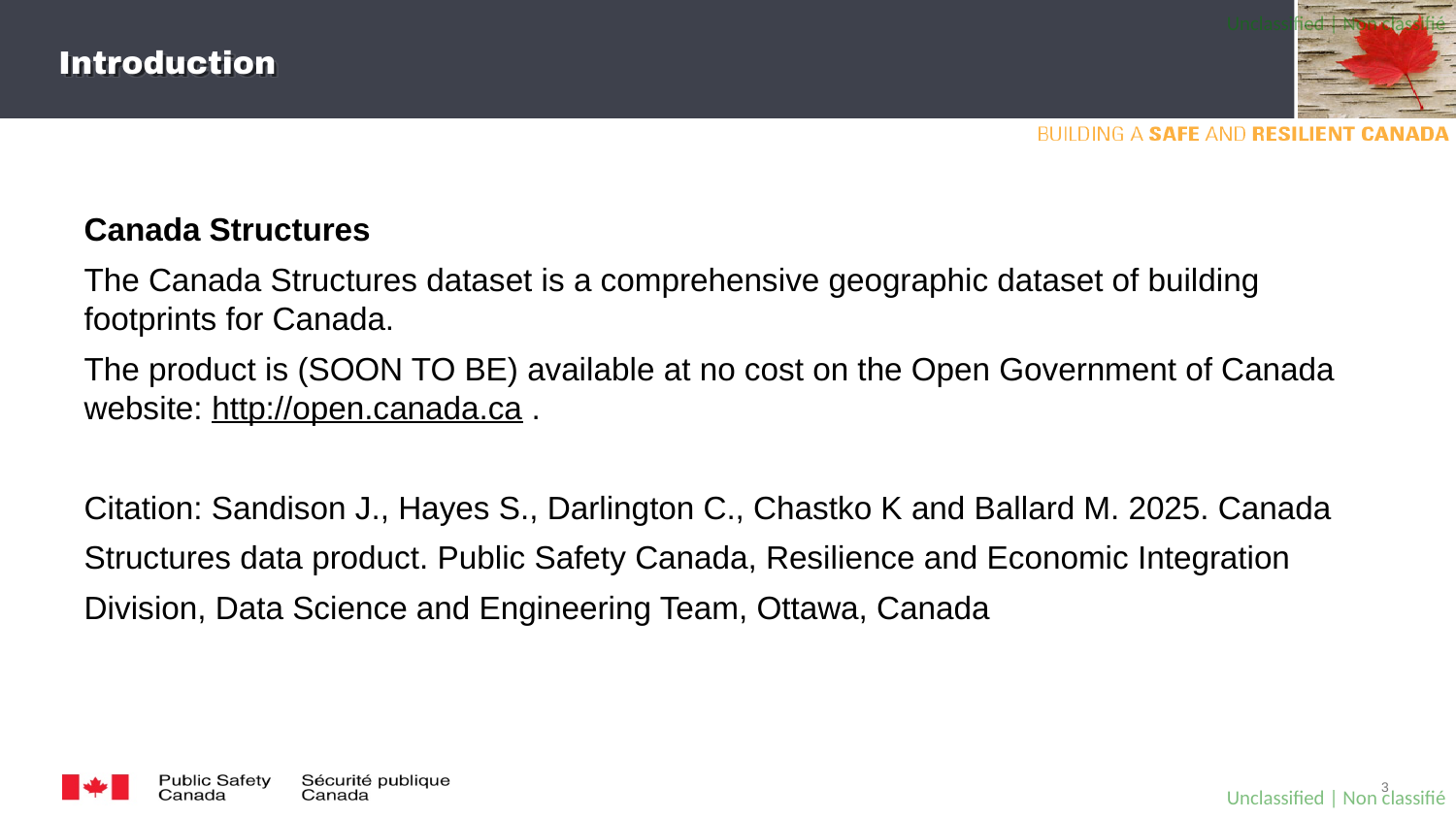

# Introduction
Canada Structures
The Canada Structures dataset is a comprehensive geographic dataset of building footprints for Canada.
The product is (SOON TO BE) available at no cost on the Open Government of Canada website: http://open.canada.ca .

Citation: Sandison J., Hayes S., Darlington C., Chastko K and Ballard M. 2025. Canada
Structures data product. Public Safety Canada, Resilience and Economic Integration
Division, Data Science and Engineering Team, Ottawa, Canada

3